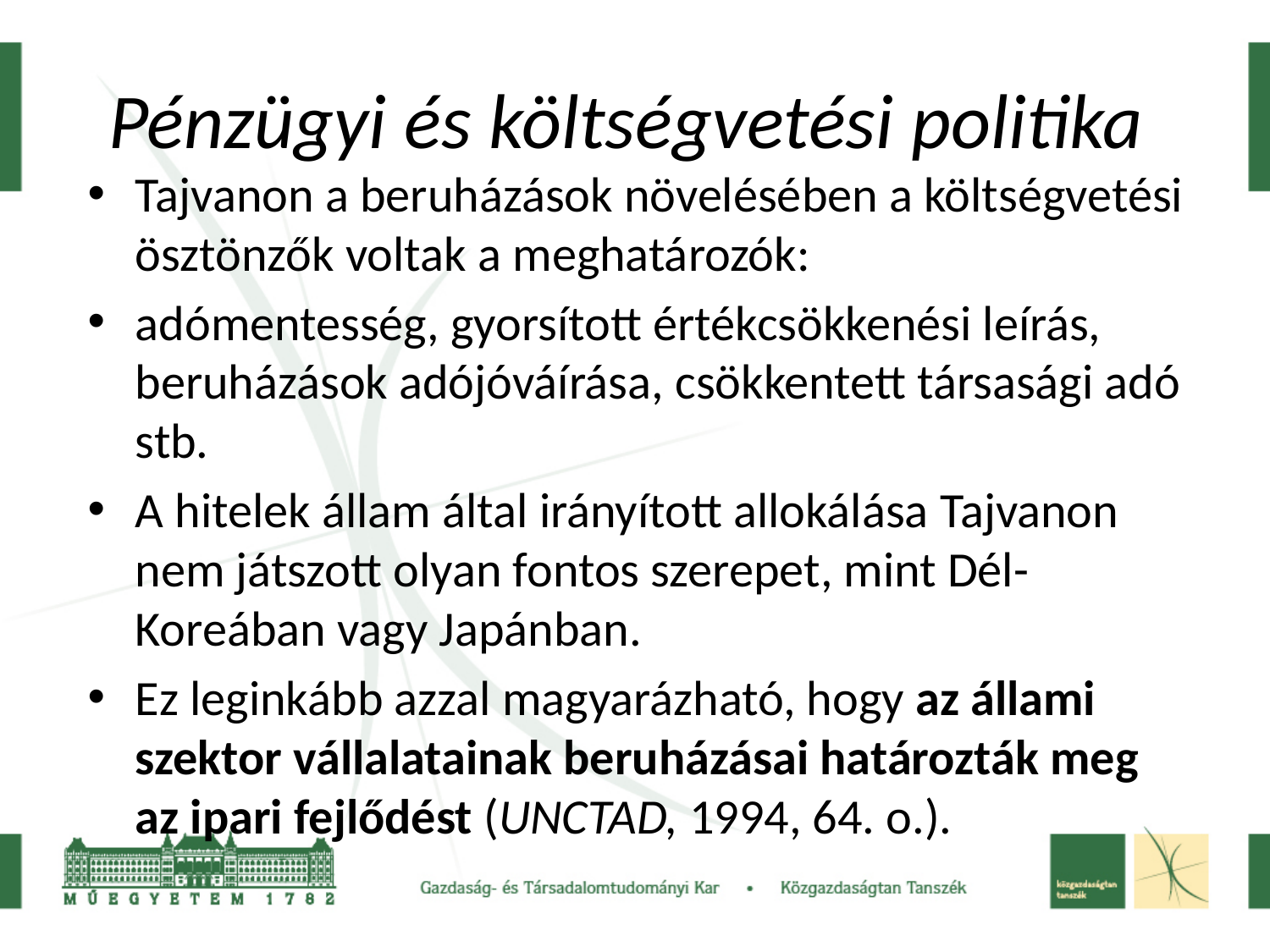

# Pénzügyi és költségvetési politika
Tajvanon a beruházások növelésében a költségvetési ösztönzők voltak a meghatározók:
adómentesség, gyorsított értékcsökkenési leírás, beruházások adójóváírása, csökkentett társasági adó stb.
A hitelek állam által irányított allokálása Tajvanon nem játszott olyan fontos szerepet, mint Dél-Koreában vagy Japánban.
Ez leginkább azzal magyarázható, hogy az állami szektor vállalatainak beruházásai határozták meg az ipari fejlődést (UNCTAD, 1994, 64. o.).